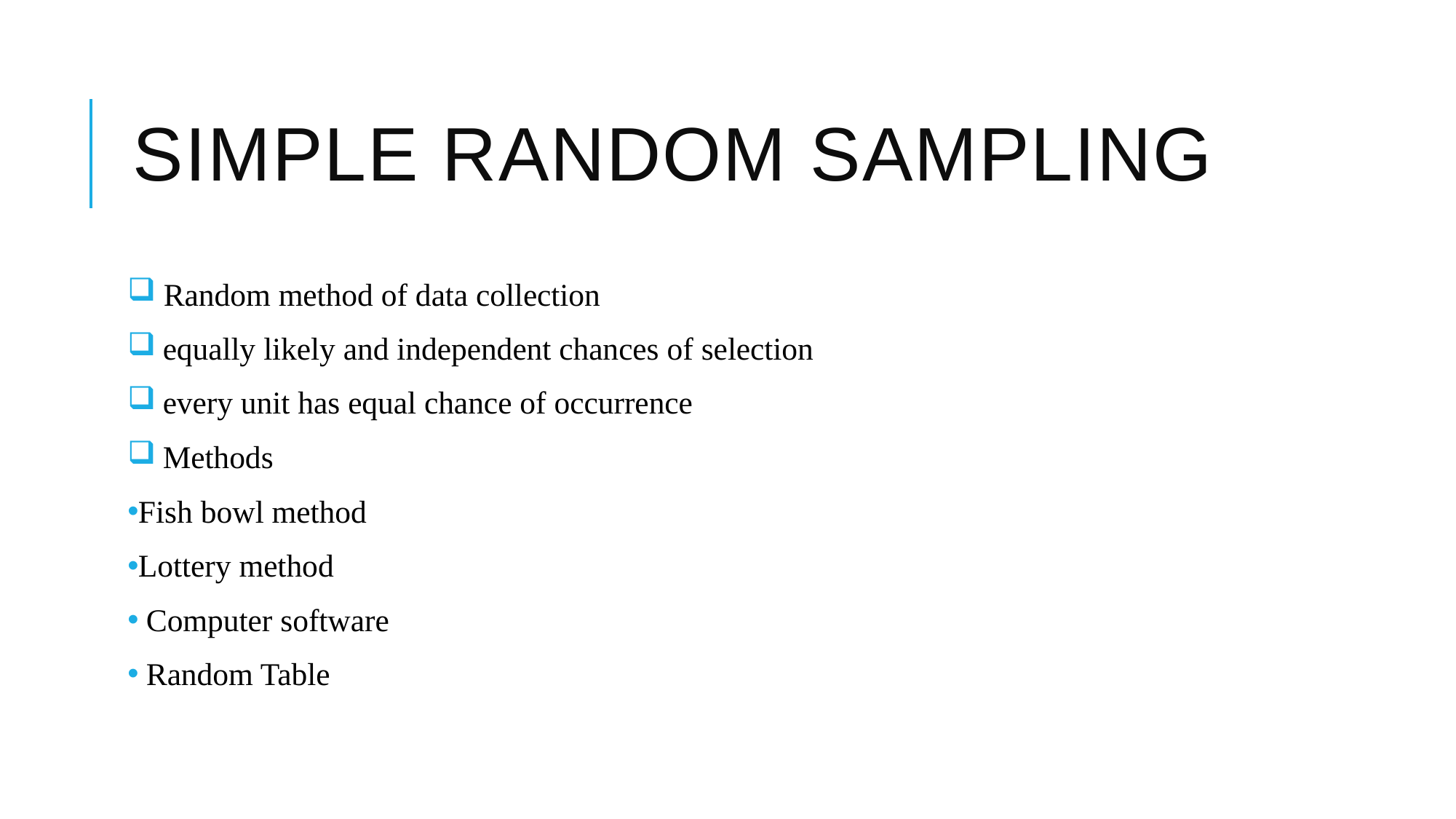

# Simple RANDOM SAMPLING
 Random method of data collection
 equally likely and independent chances of selection
 every unit has equal chance of occurrence
 Methods
Fish bowl method
Lottery method
 Computer software
 Random Table